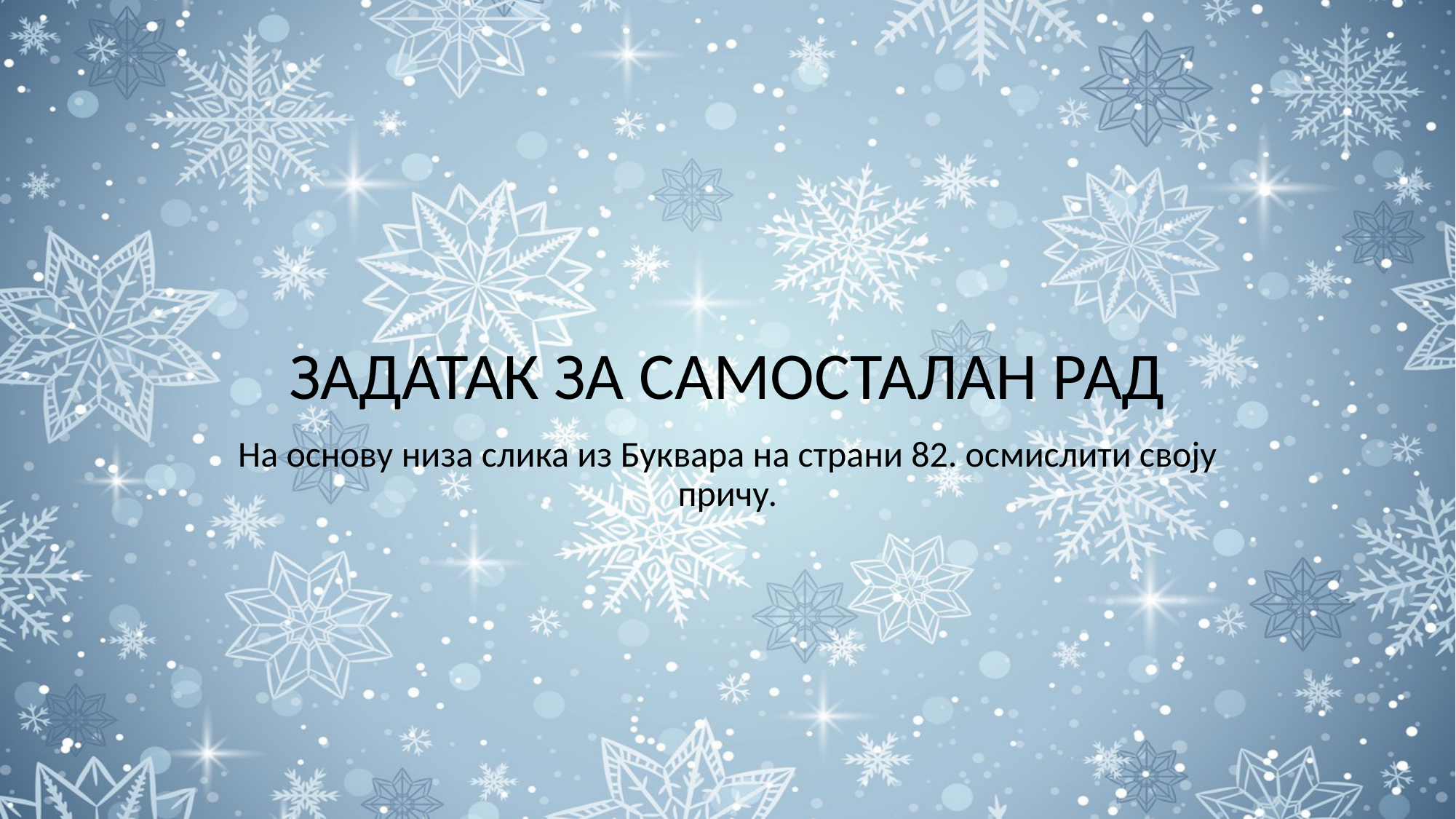

# ЗАДАТАК ЗА САМОСТАЛАН РАД
На основу низа слика из Буквара на страни 82. осмислити своју причу.